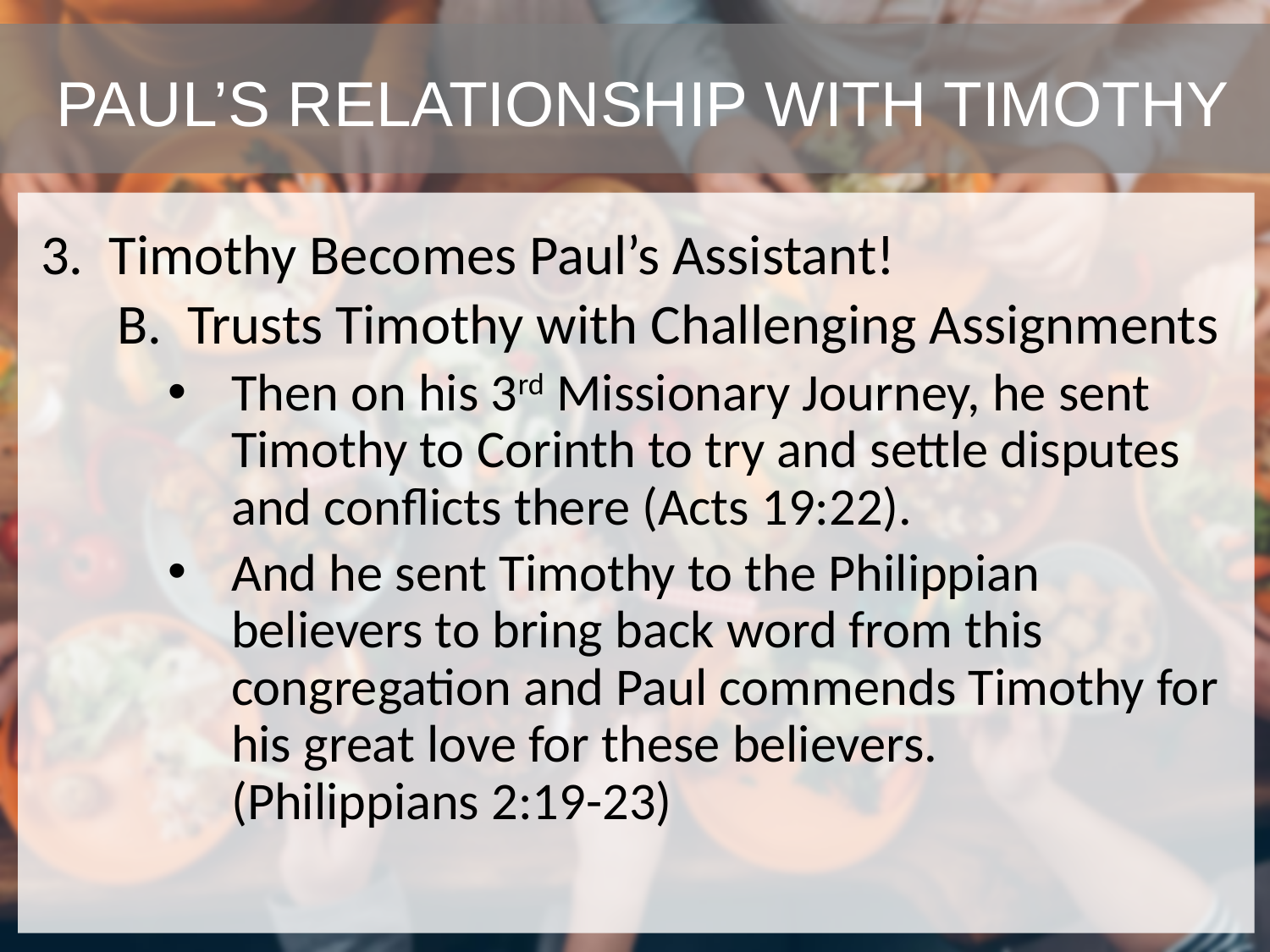

# PAUL’S RELATIONSHIP WITH TIMOTHY

3.  Timothy Becomes Paul’s Assistant!
      B.  Trusts Timothy with Challenging Assignments
Then on his 3rd Missionary Journey, he sent Timothy to Corinth to try and settle disputes and conflicts there (Acts 19:22).
And he sent Timothy to the Philippian believers to bring back word from this congregation and Paul commends Timothy for his great love for these believers.          (Philippians 2:19-23)